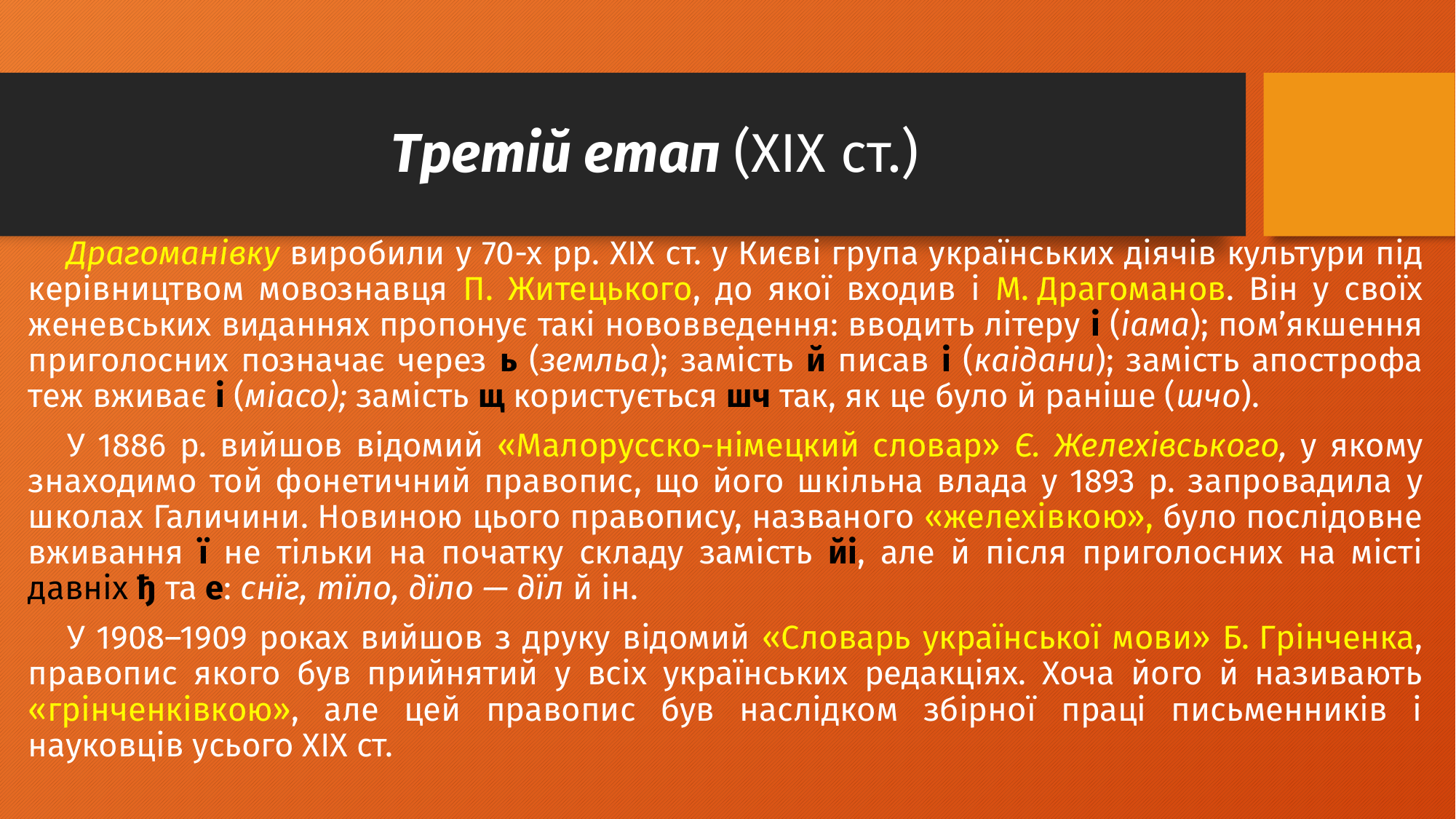

# Третій етап (ХІХ ст.)
Драгоманівку виробили у 70-х рр. ХІХ ст. у Києві група українських діячів культури під керівництвом мовознавця П. Житецького, до якої входив і М. Драгоманов. Він у своїх женевських виданнях пропонує такі нововведення: вводить літеру і (іама); пом’якшення приголосних позначає через ь (земльа); замість й писав і (каідани); замість апострофа теж вживає і (міасо); замість щ користується шч так, як це було й раніше (шчо).
У 1886 р. вийшов відомий «Малорусско-німецкий словар» Є. Желехівського, у якому знаходимо той фонетичний правопис, що його шкільна влада у 1893 р. запровадила у школах Галичини. Новиною цього правопису, названого «желехівкою», було послідовне вживання ї не тільки на початку складу замість йі, але й після приголосних на місті давніх ђ та е: снїг, тїло, дїло — дїл й ін.
У 1908–1909 роках вийшов з друку відомий «Словарь української мови» Б. Грінченка, правопис якого був прийнятий у всіх українських редакціях. Хоча його й називають «грінченківкою», але цей правопис був наслідком збірної праці письменників і науковців усього XIX ст.